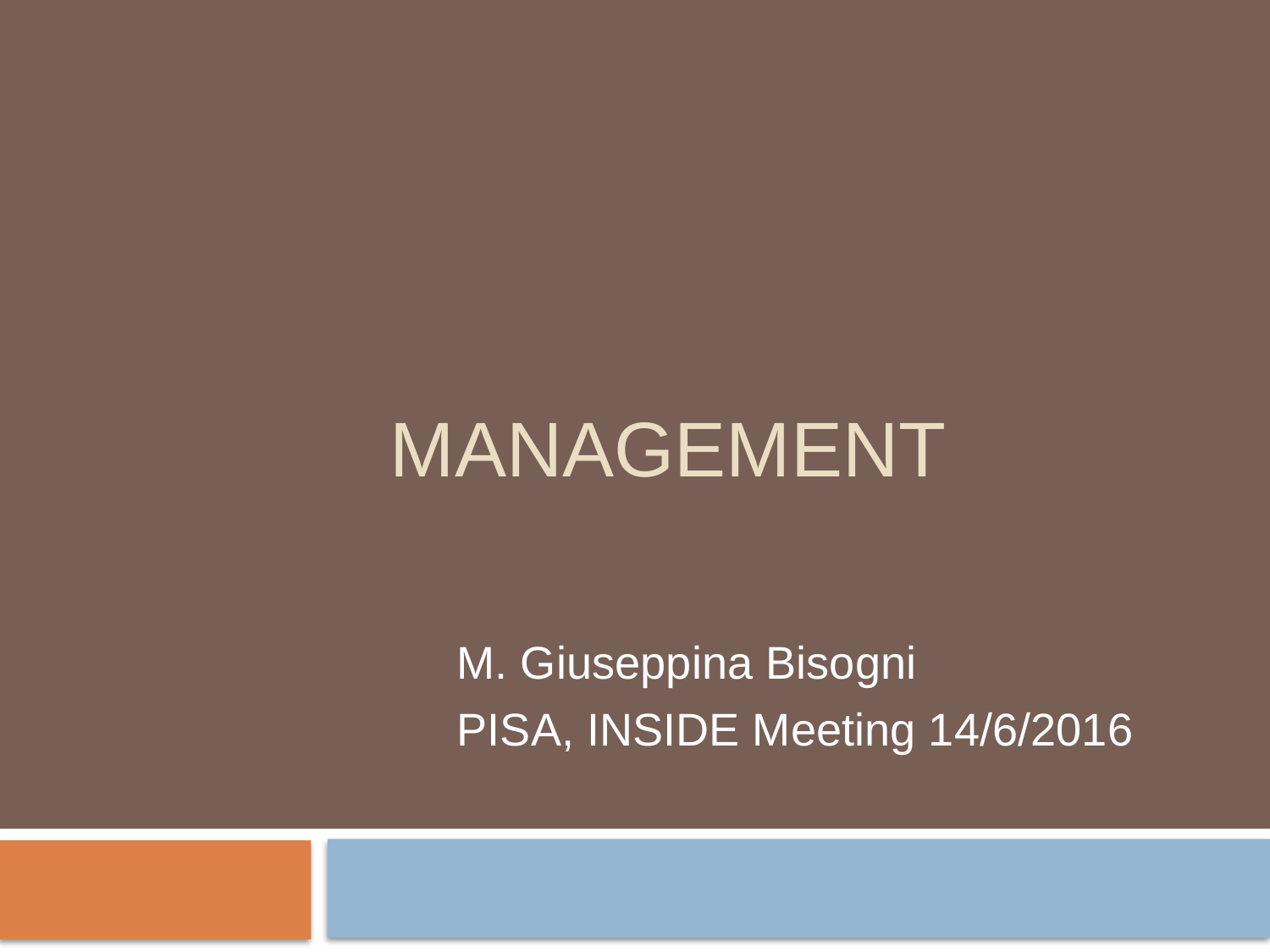

# MANAGeMENT
M. Giuseppina Bisogni
PISA, INSIDE Meeting 14/6/2016